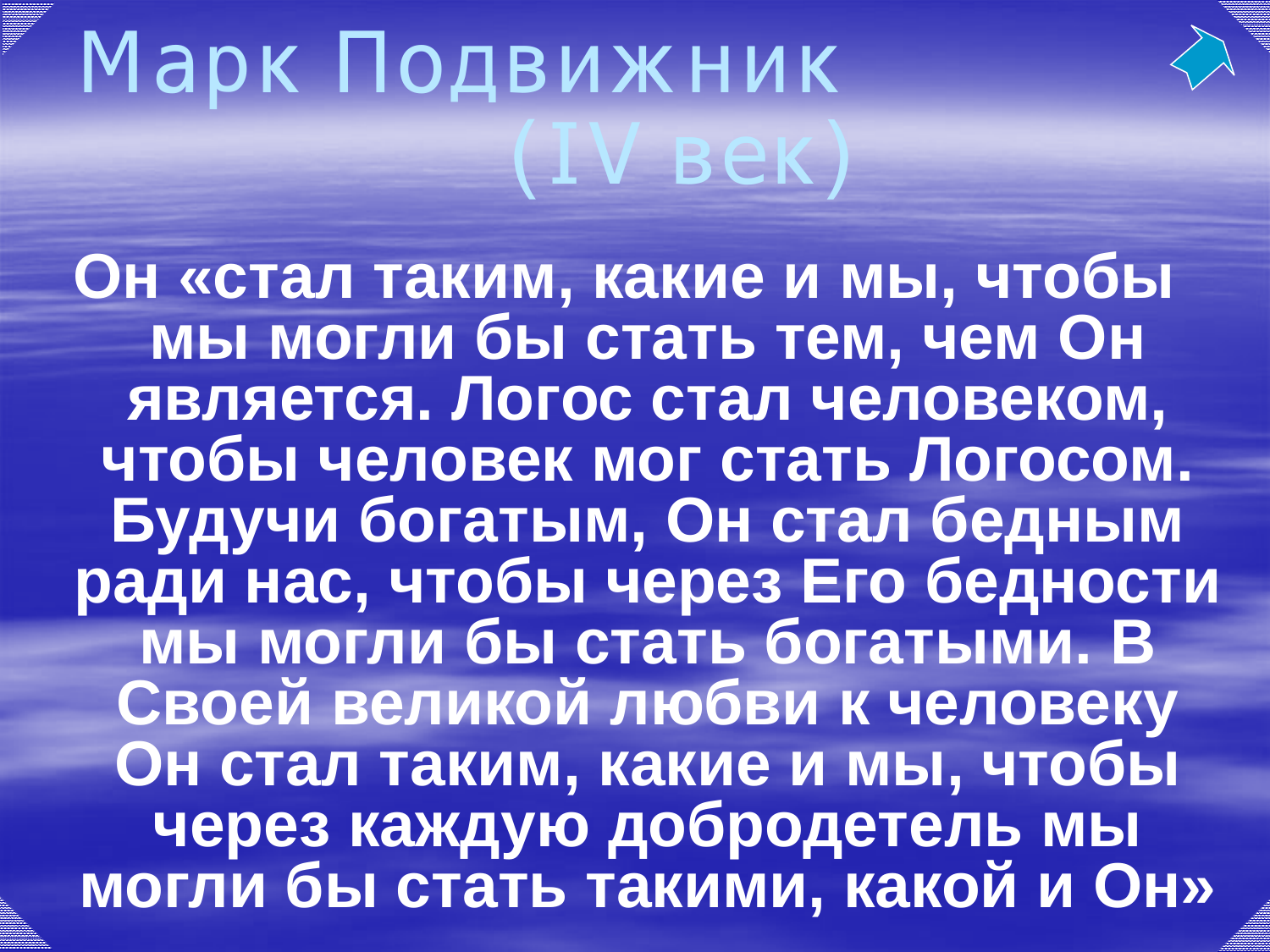

# Марк Подвижник                   (IV век)
Он «стал таким, какие и мы, чтобы мы могли бы стать тем, чем Он является. Логос стал человеком, чтобы человек мог стать Логосом. Будучи богатым, Он стал бедным ради нас, чтобы через Его бедности мы могли бы стать богатыми. В Своей великой любви к человеку Он стал таким, какие и мы, чтобы через каждую добродетель мы могли бы стать такими, какой и Он»